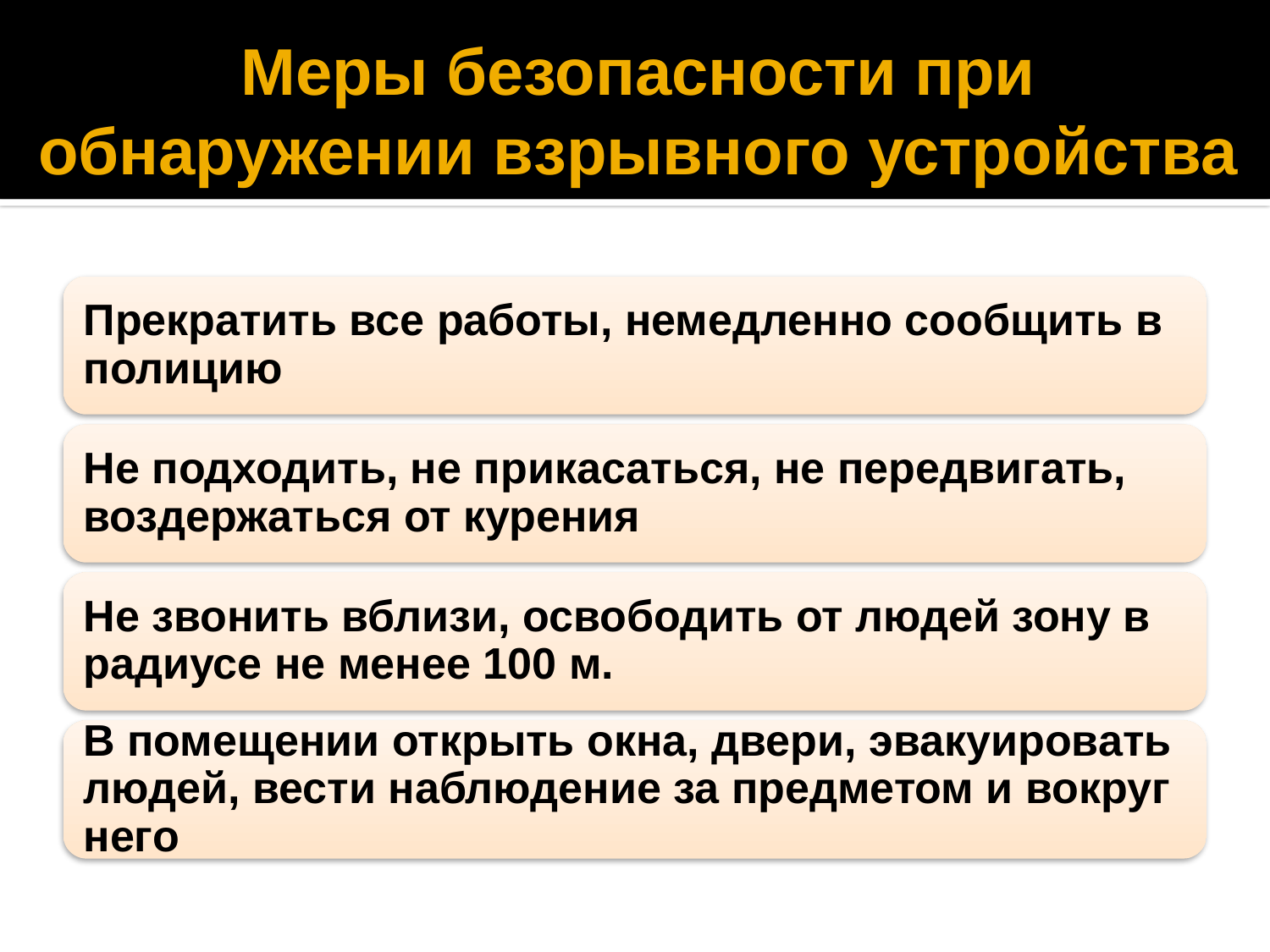

# Меры безопасности при обнаружении взрывного устройства
Прекратить все работы, немедленно сообщить в полицию
Не подходить, не прикасаться, не передвигать, воздержаться от курения
Не звонить вблизи, освободить от людей зону в радиусе не менее 100 м.
В помещении открыть окна, двери, эвакуировать людей, вести наблюдение за предметом и вокруг него